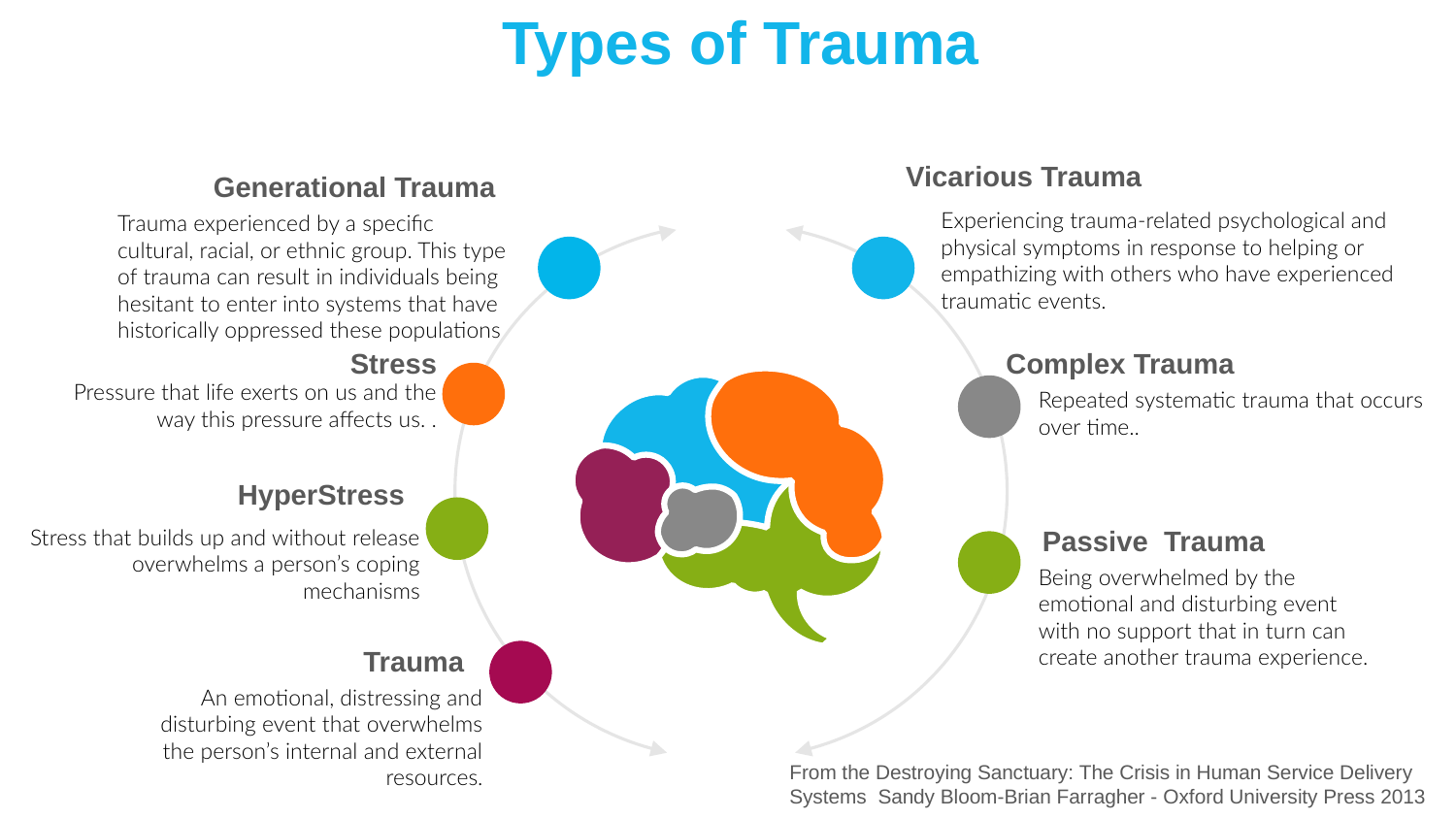

Types of Trauma
Vicarious Trauma
Generational Trauma
Stress
Experiencing trauma-related psychological and physical symptoms in response to helping or empathizing with others who have experienced traumatic events.

Trauma experienced by a specific cultural, racial, or ethnic group. This type of trauma can result in individuals being hesitant to enter into systems that have historically oppressed these populations

Complex Trauma
Stress

Pressure that life exerts on us and the way this pressure affects us. .

Repeated systematic trauma that occurs over time..

HyperStress

Passive  Trauma
Stress that builds up and without release overwhelms a person’s coping mechanisms

Being overwhelmed by the emotional and disturbing event with no support that in turn can create another trauma experience.

Trauma

An emotional, distressing and disturbing event that overwhelms the person’s internal and external resources.

From the Destroying Sanctuary: The Crisis in Human Service Delivery Systems  Sandy Bloom-Brian Farragher - Oxford University Press 2013